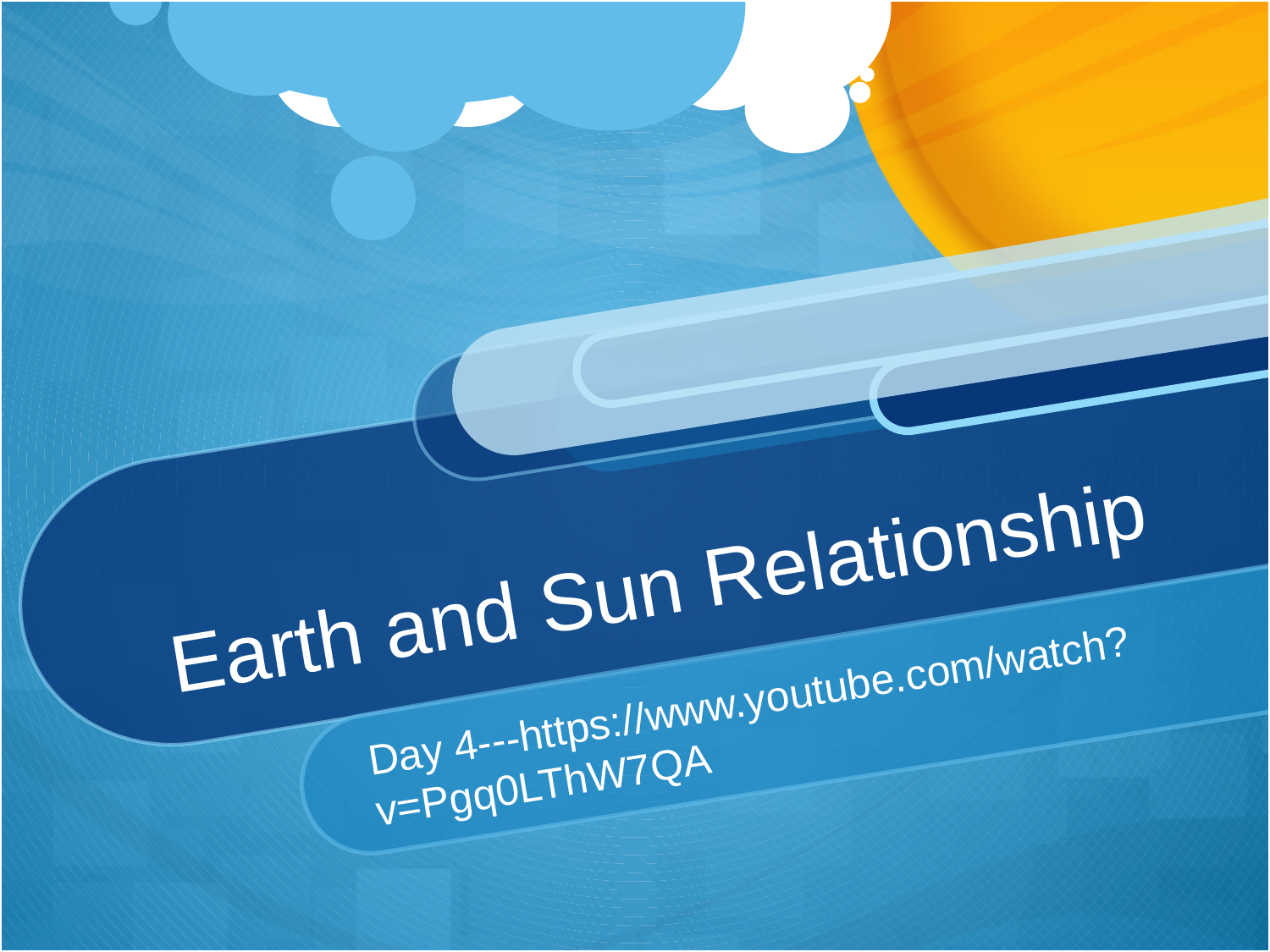

# Earth and Sun Relationship
Day 4---https://www.youtube.com/watch?v=Pgq0LThW7QA